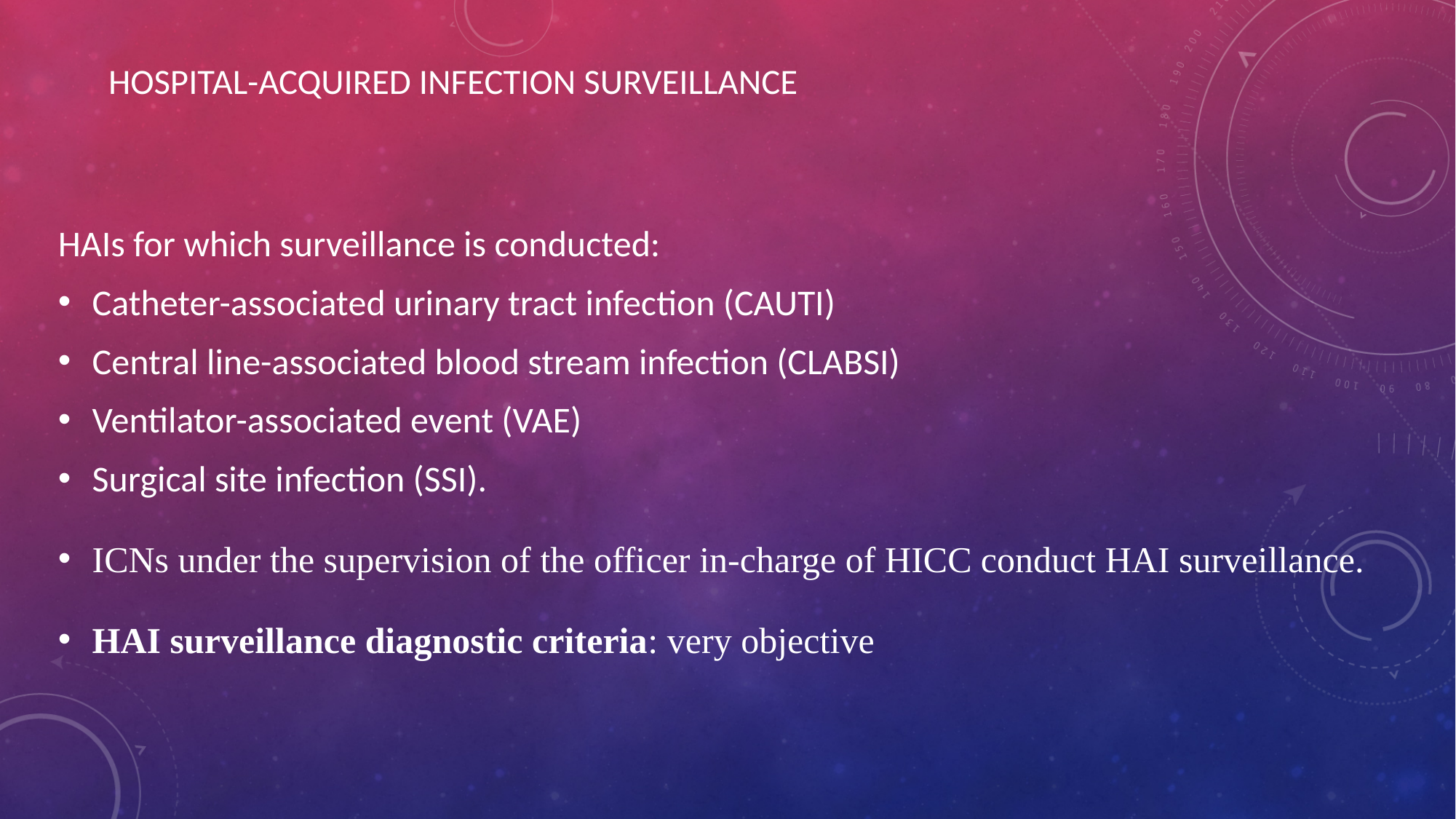

# Hospital-acquired infection surveillance
HAIs for which surveillance is conducted:
Catheter-associated urinary tract infection (CAUTI)
Central line-associated blood stream infection (CLABSI)
Ventilator-associated event (VAE)
Surgical site infection (SSI).
ICNs under the supervision of the officer in-charge of HICC conduct HAI surveillance.
HAI surveillance diagnostic criteria: very objective